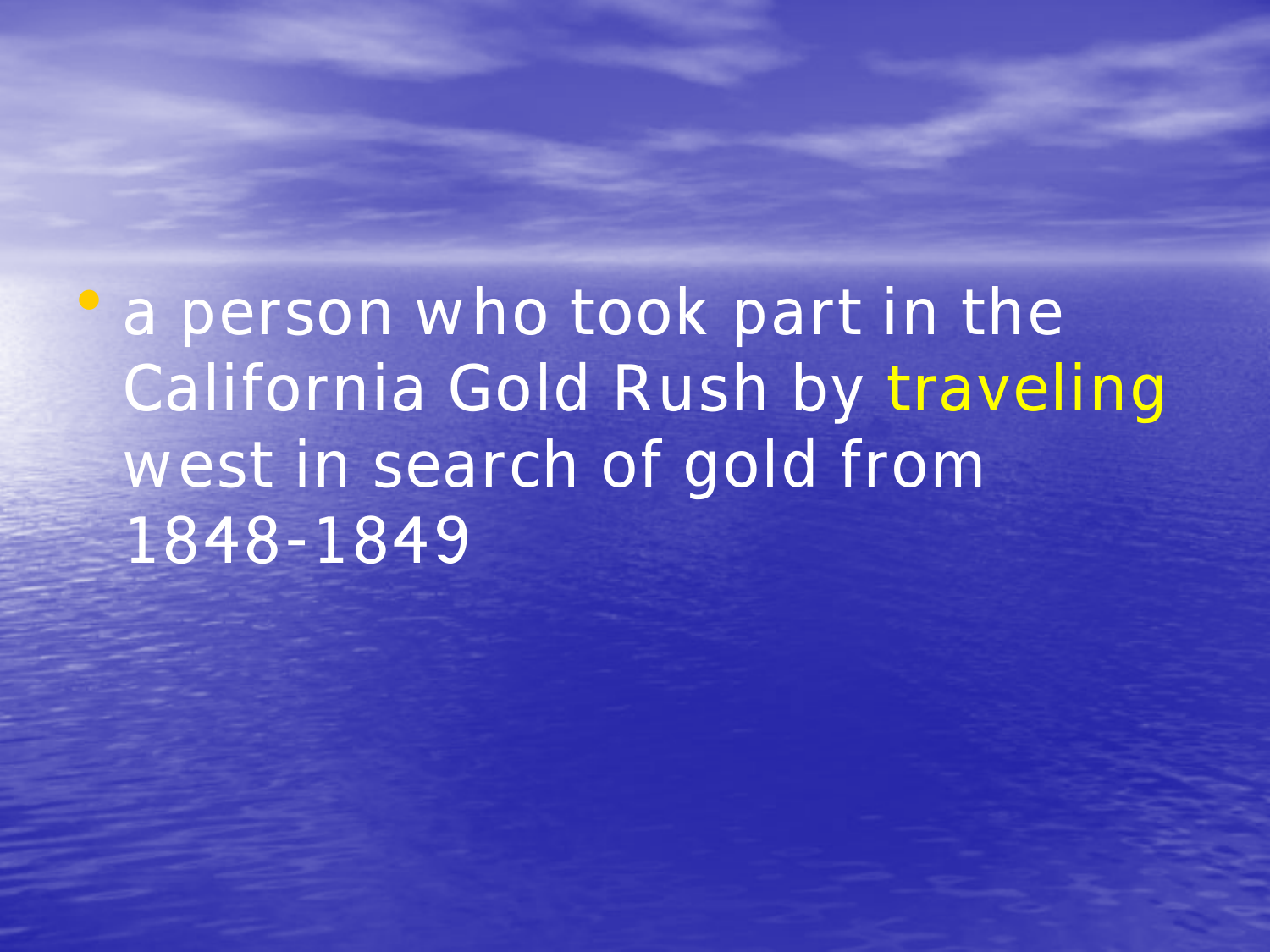

#
a person who took part in the California Gold Rush by traveling west in search of gold from 1848-1849